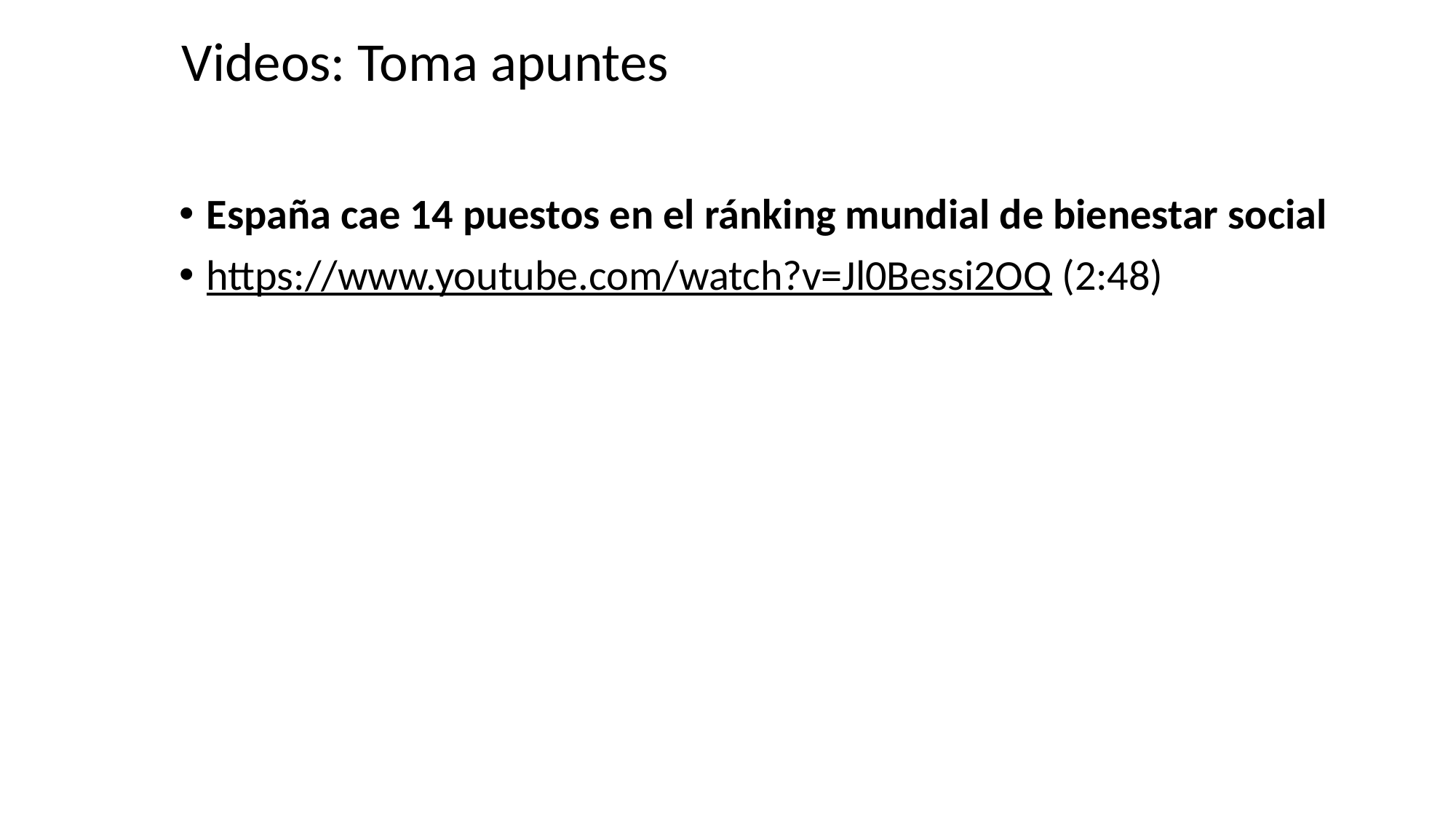

# Videos: Toma apuntes
España cae 14 puestos en el ránking mundial de bienestar social
https://www.youtube.com/watch?v=Jl0Bessi2OQ (2:48)